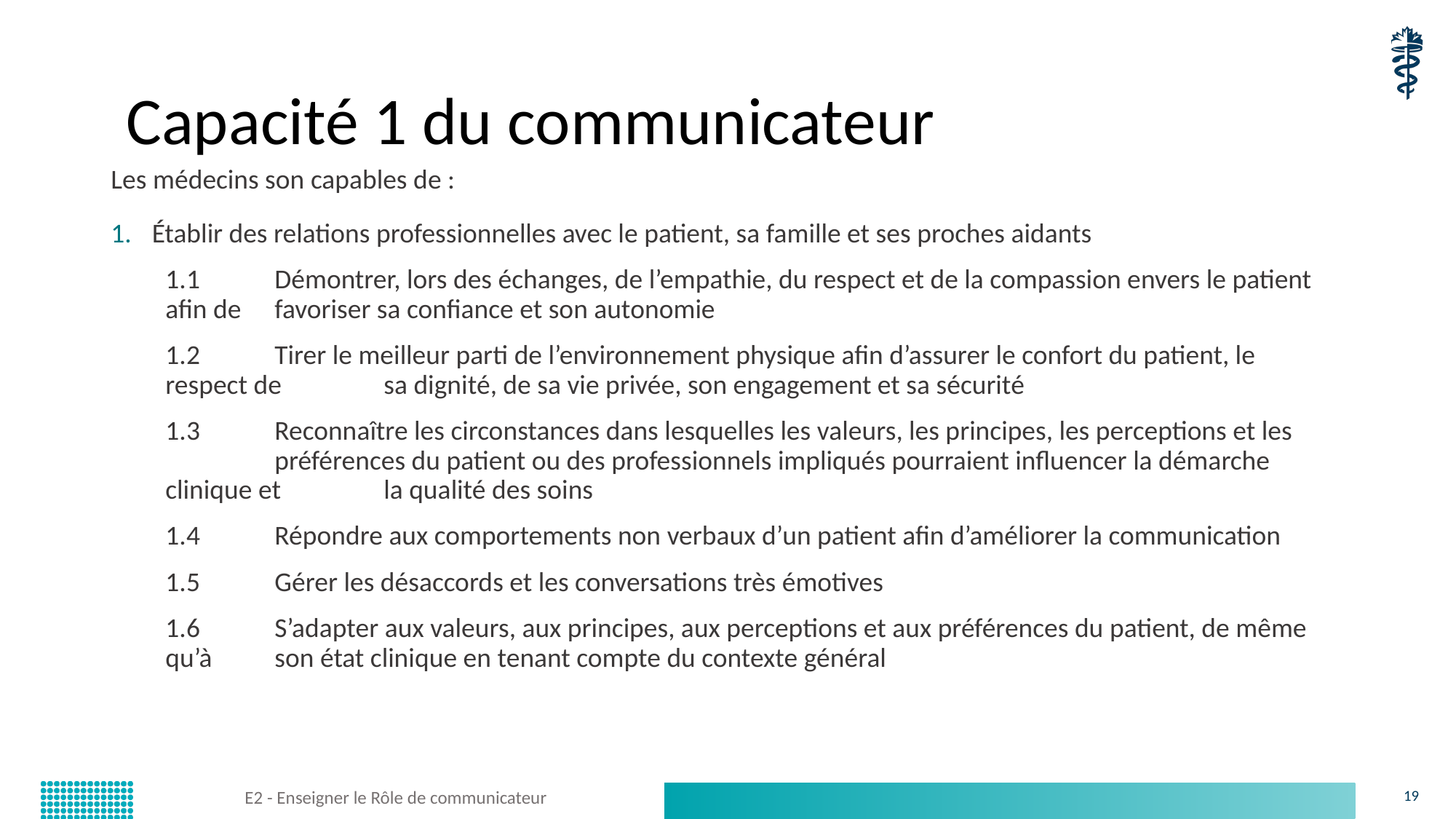

# Capacité 1 du communicateur
Les médecins son capables de :
Établir des relations professionnelles avec le patient, sa famille et ses proches aidants
1.1 	Démontrer, lors des échanges, de l’empathie, du respect et de la compassion envers le patient afin de 	favoriser sa confiance et son autonomie
1.2 	Tirer le meilleur parti de l’environnement physique afin d’assurer le confort du patient, le respect de 	sa dignité, de sa vie privée, son engagement et sa sécurité
1.3 	Reconnaître les circonstances dans lesquelles les valeurs, les principes, les perceptions et les 	préférences du patient ou des professionnels impliqués pourraient influencer la démarche clinique et 	la qualité des soins
1.4 	Répondre aux comportements non verbaux d’un patient afin d’améliorer la communication
1.5 	Gérer les désaccords et les conversations très émotives
1.6 	S’adapter aux valeurs, aux principes, aux perceptions et aux préférences du patient, de même qu’à 	son état clinique en tenant compte du contexte général
E2 - Enseigner le Rôle de communicateur
19